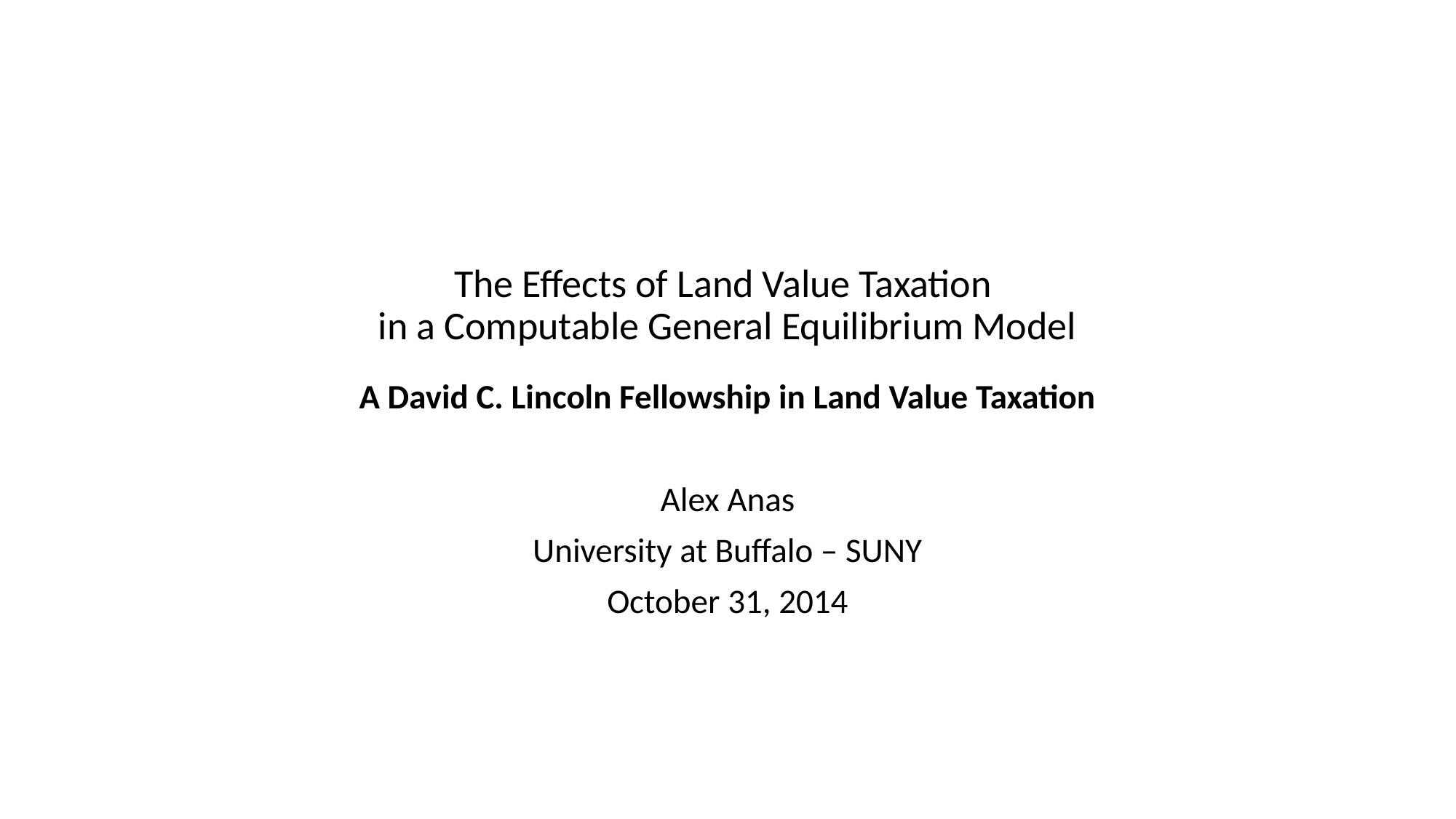

# The Effects of Land Value Taxation in a Computable General Equilibrium Model
A David C. Lincoln Fellowship in Land Value Taxation

Alex Anas
University at Buffalo – SUNY
October 31, 2014